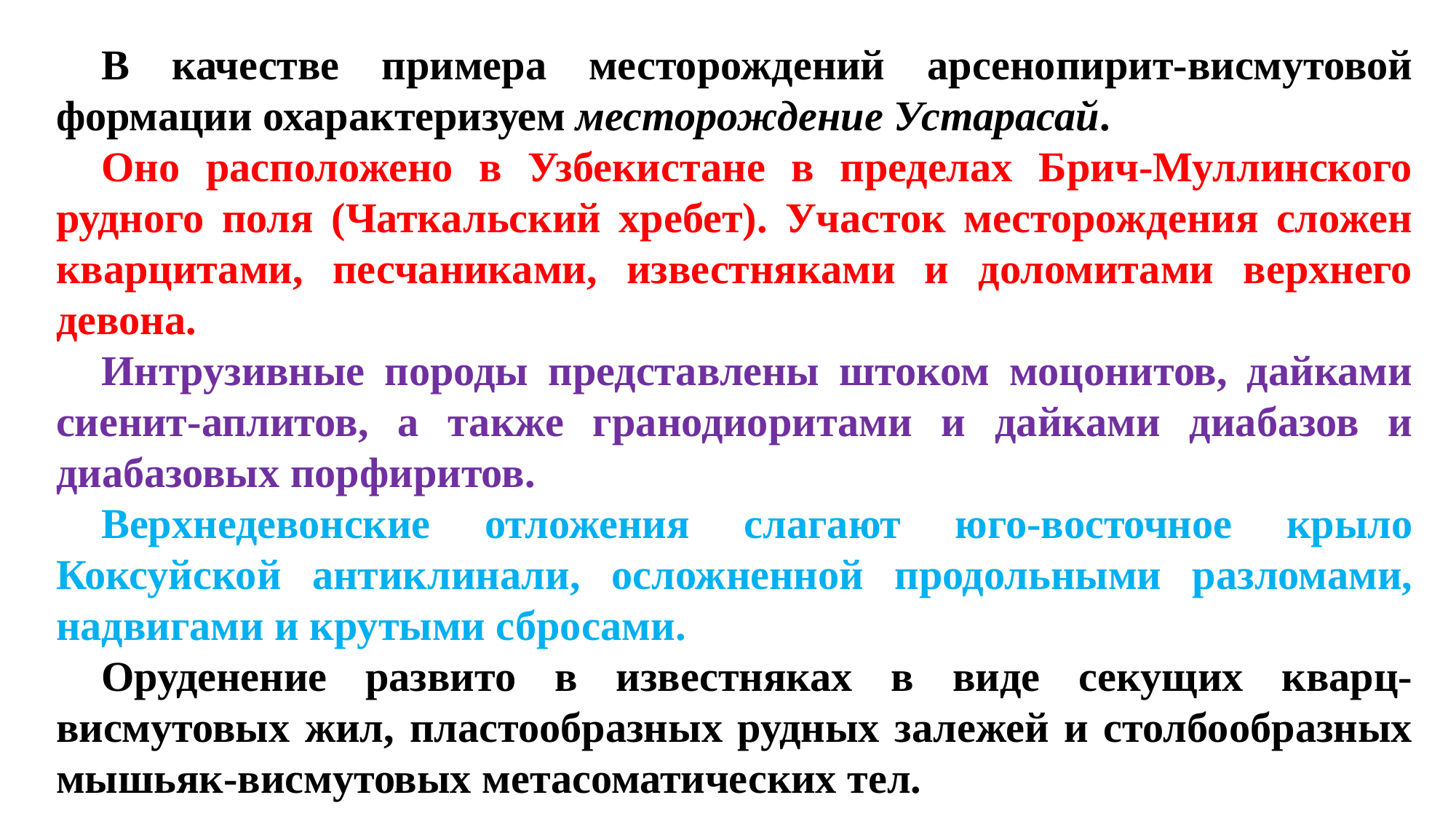

В качестве примера месторождений арсенопирит-висмутовой формации охарактеризуем месторождение Устарасай.
Оно расположено в Узбекистане в пределах Брич-Муллинского рудного поля (Чаткальский хребет). Участок месторождения сложен кварцитами, песчаниками, известняками и доломитами верхнего девона.
Интрузивные породы представлены штоком моцонитов, дайками сиенит-аплитов, а также гранодиоритами и дайками диабазов и диабазовых порфиритов.
Верхнедевонские отложения слагают юго-восточное крыло Коксуйской антиклинали, осложненной продольными разломами, надвигами и крутыми сбросами.
Оруденение развито в известняках в виде секущих кварц-висмутовых жил, пластообразных рудных залежей и столбообразных мышьяк-висмутовых метасоматических тел.